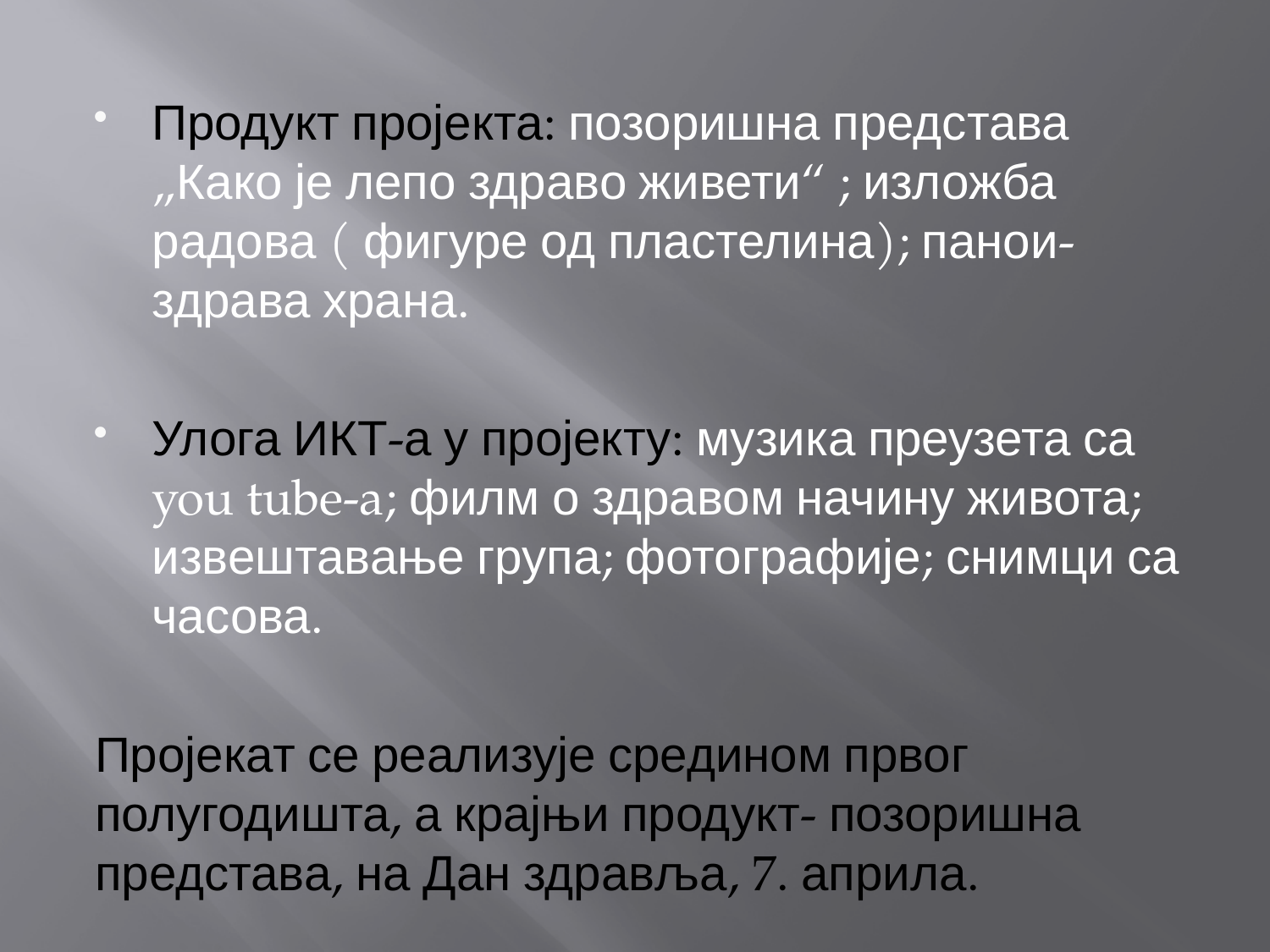

Продукт пројекта: позоришна представа „Како је лепо здраво живети“ ; изложба радова ( фигуре од пластелина); панои- здрава храна.

Улога ИКТ-а у пројекту: музика преузета са you tube-a; филм о здравом начину живота; извештавање група; фотографије; снимци са часова.

Пројекат се реализује средином првог полугодишта, а крајњи продукт- позоришна представа, на Дан здравља, 7. априла.